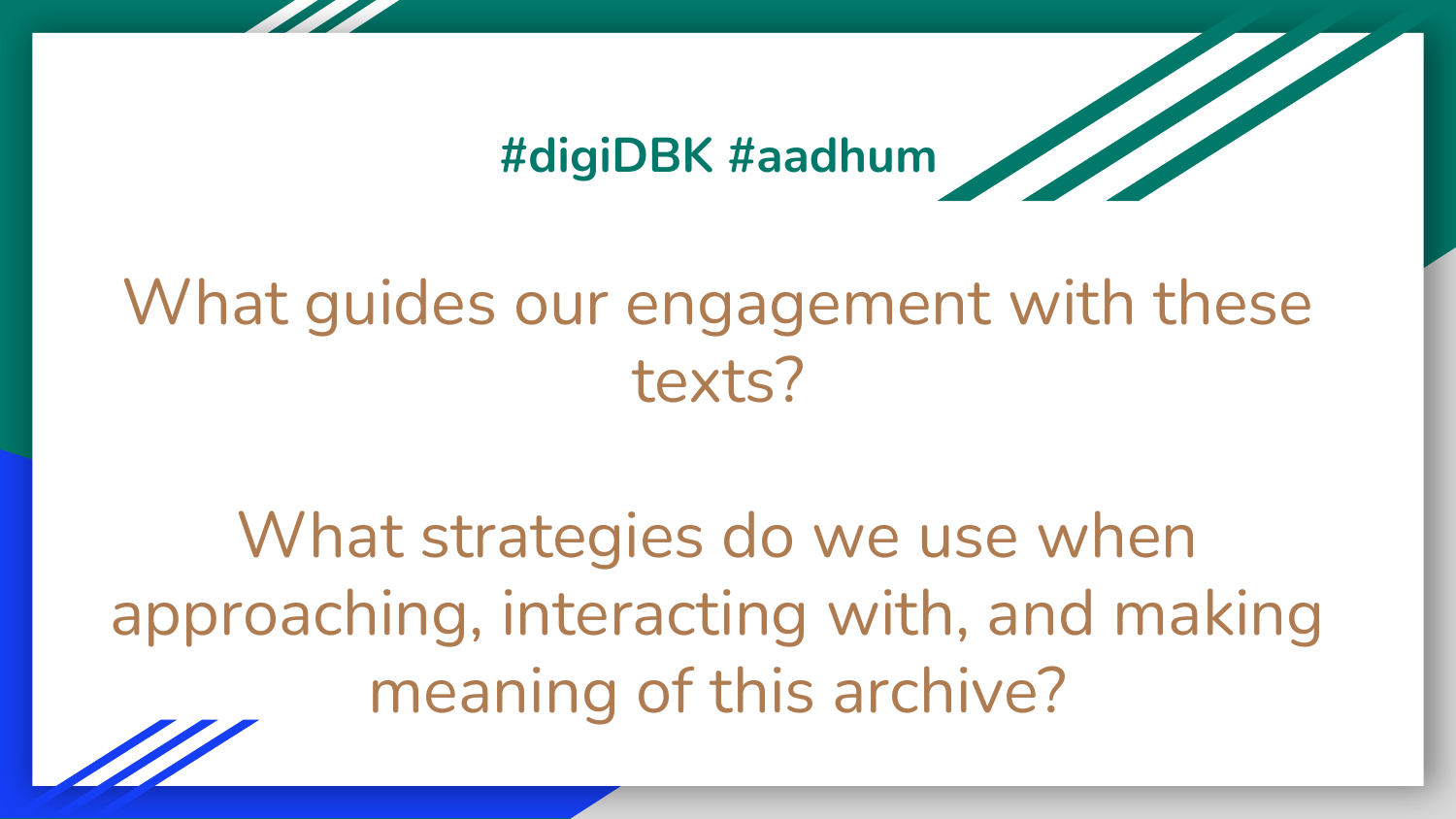

# #digiDBK #aadhum

What guides our engagement with these texts?

What strategies do we use when approaching, interacting with, and making meaning of this archive?